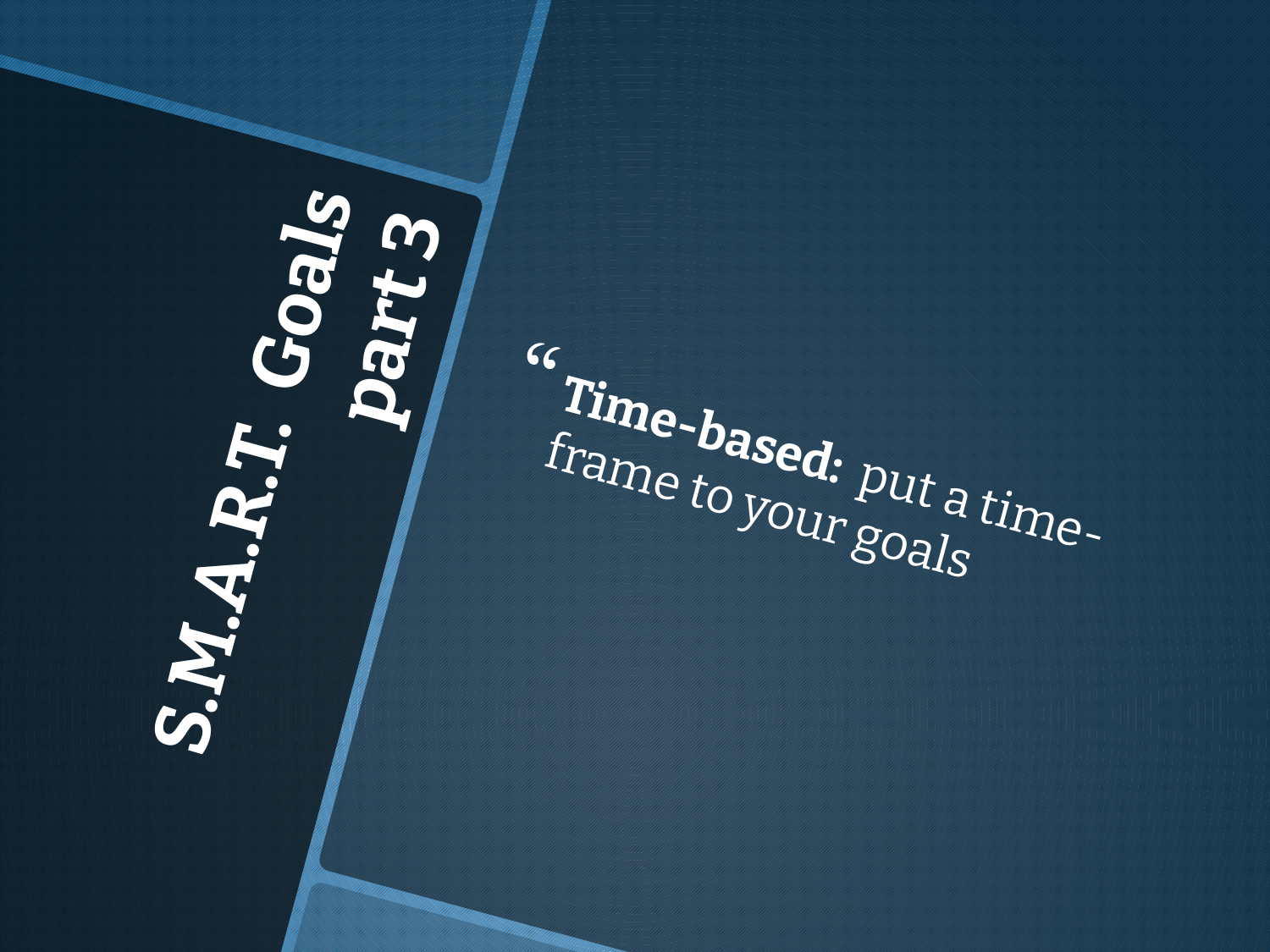

Time-based:  put a time-frame to your goals
# S.M.A.R.T.  Goals part 3